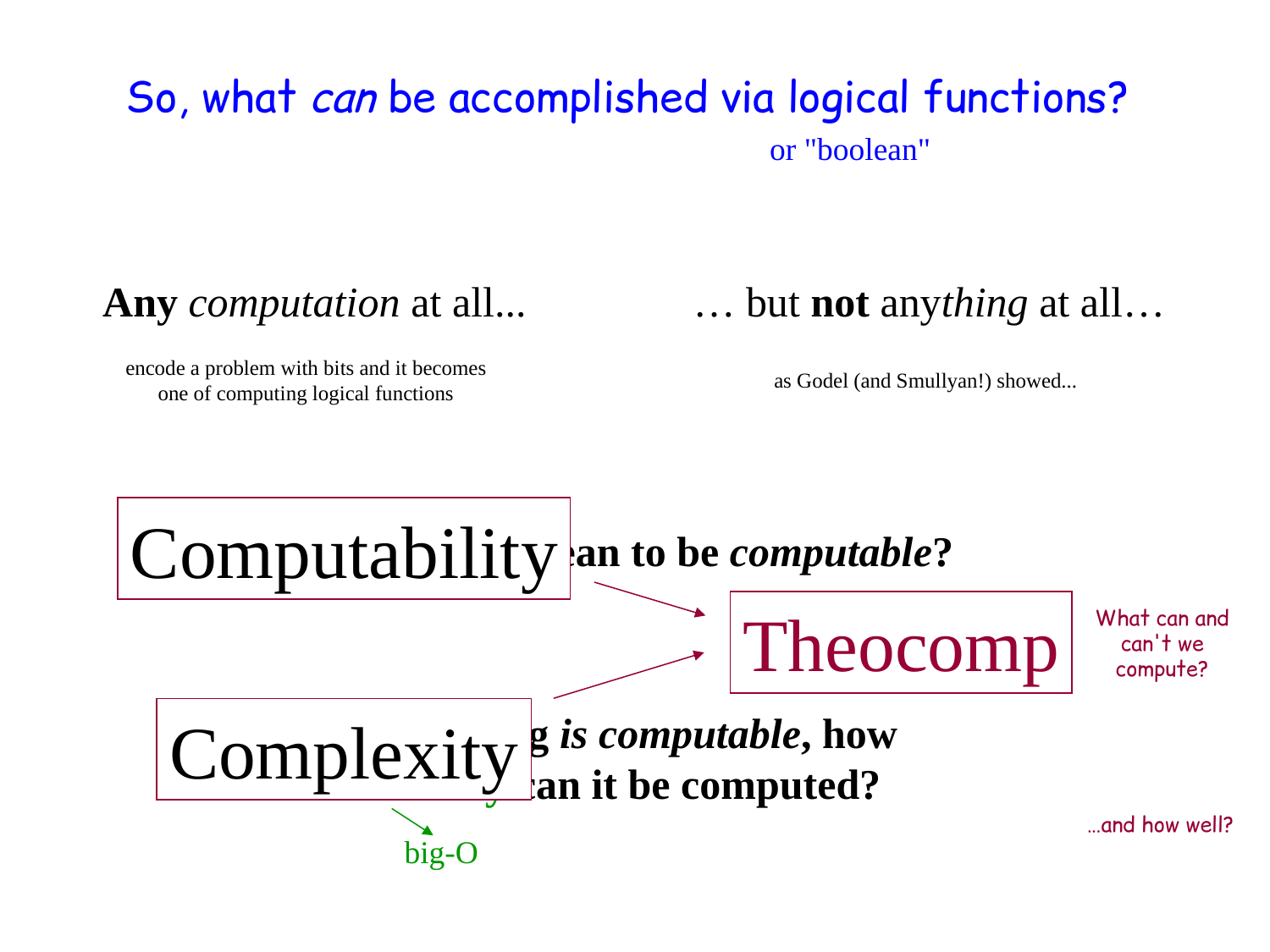

So, what can be accomplished via logical functions?
or "boolean"
Any computation at all...
… but not anything at all…
encode a problem with bits and it becomes one of computing logical functions
as Godel (and Smullyan!) showed...
Computability
What does it mean to be computable?

Theocomp
What can and can't we compute?

Complexity
If something is computable, how efficiently can it be computed?
…and how well?

big-O